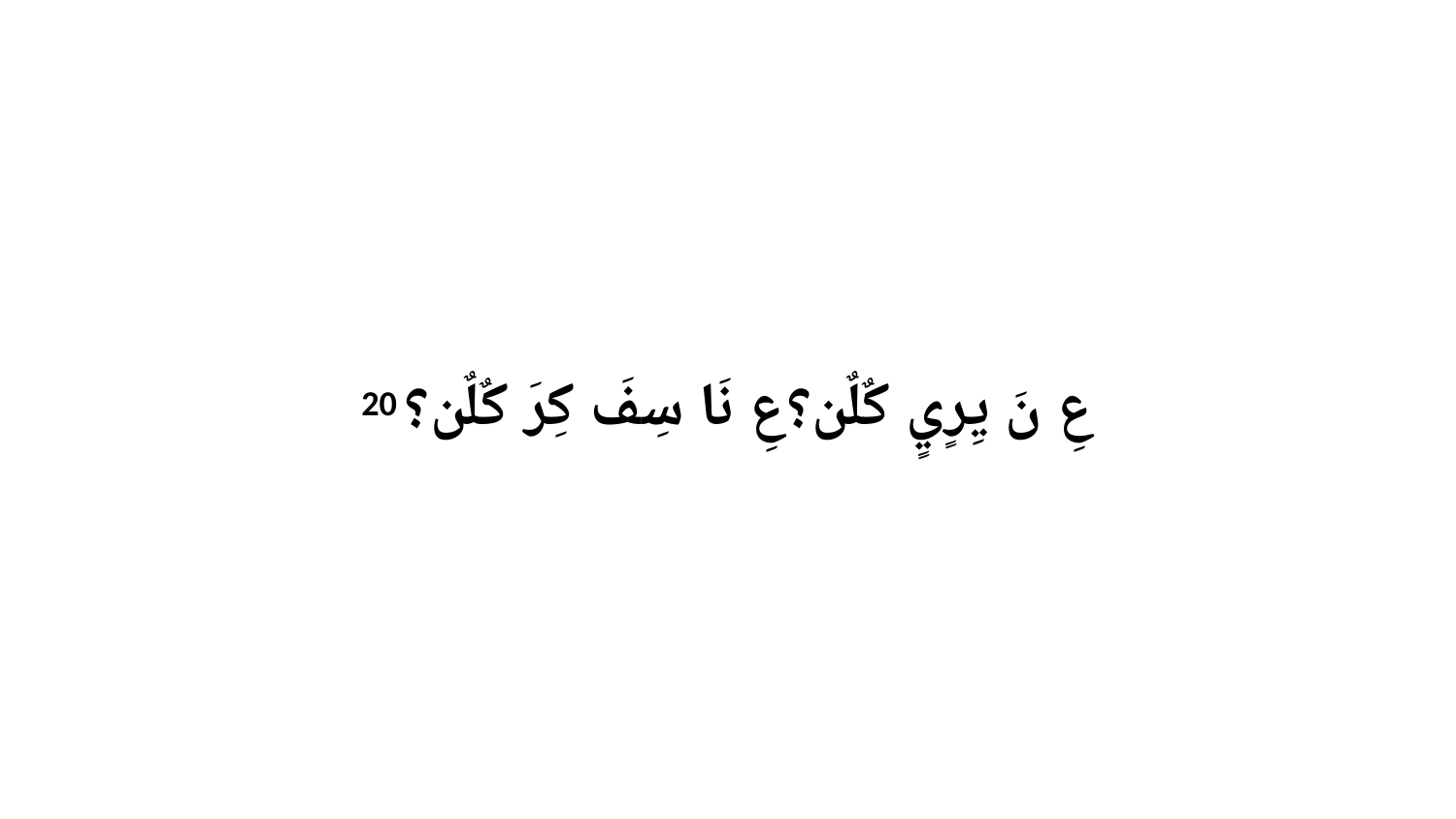

20 عِ نَ يِرٍيٍ كٌلٌن؟عِ نَا سِفَ كِرَ كٌلٌن؟